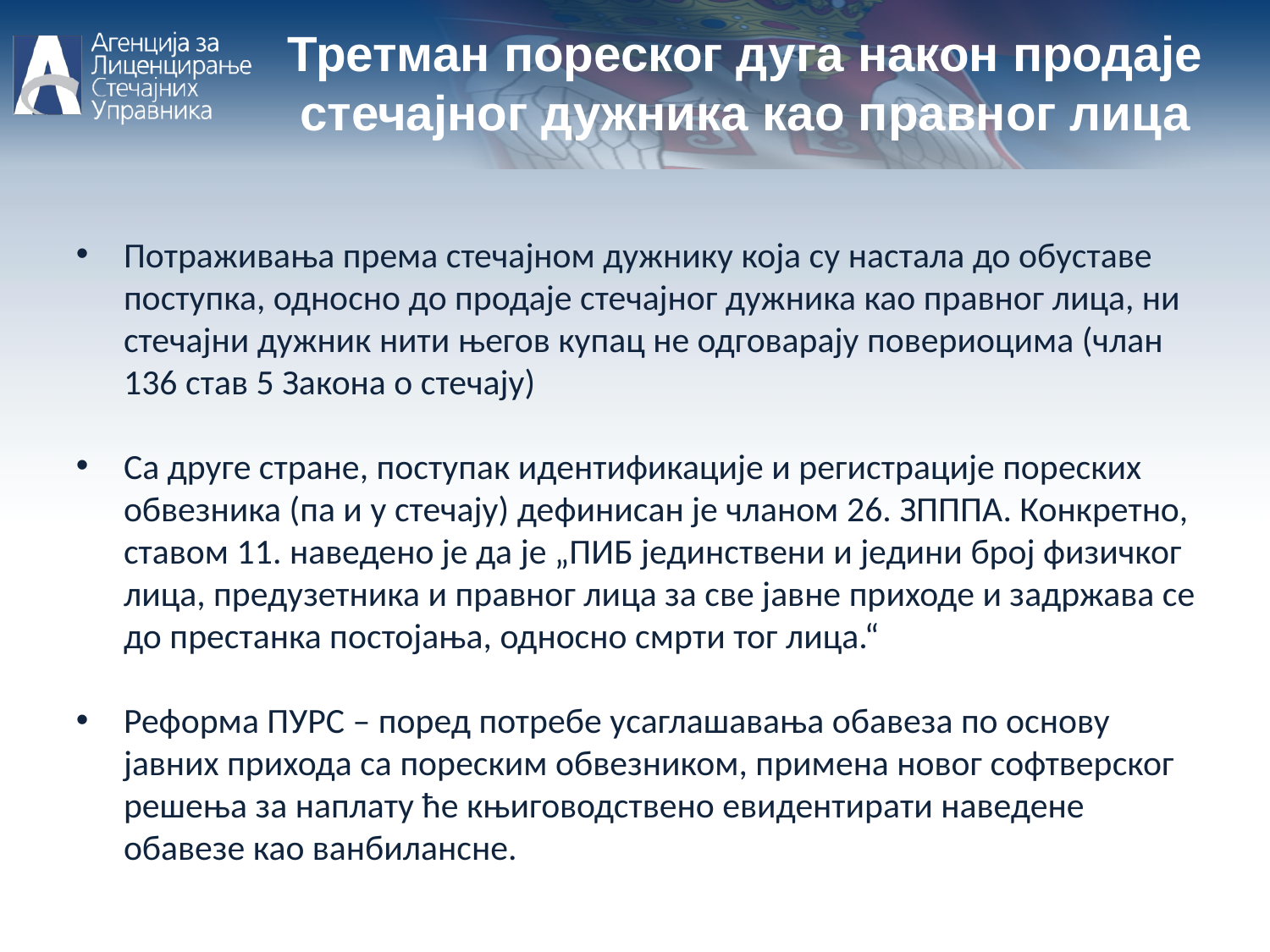

Третман пореског дуга након продаје стечајног дужника као правног лица
Потраживања према стечајном дужнику која су настала до обуставе поступка, односно до продаје стечајног дужника као правног лица, ни стечајни дужник нити његов купац не одговарају повериоцима (члан 136 став 5 Закона о стечају)

Са друге стране, поступак идентификације и регистрације пореских обвезника (па и у стечају) дефинисан је чланом 26. ЗПППА. Конкретно, ставом 11. наведено је да је „ПИБ јединствени и једини број физичког лица, предузетника и правног лица за све јавне приходе и задржава се до престанка постојања, односно смрти тог лица.“

Реформа ПУРС – поред потребе усаглашавања обавеза по основу јавних прихода са пореским обвезником, примена новог софтверског решења за наплату ће књиговодствено евидентирати наведене обавезе као ванбилансне.